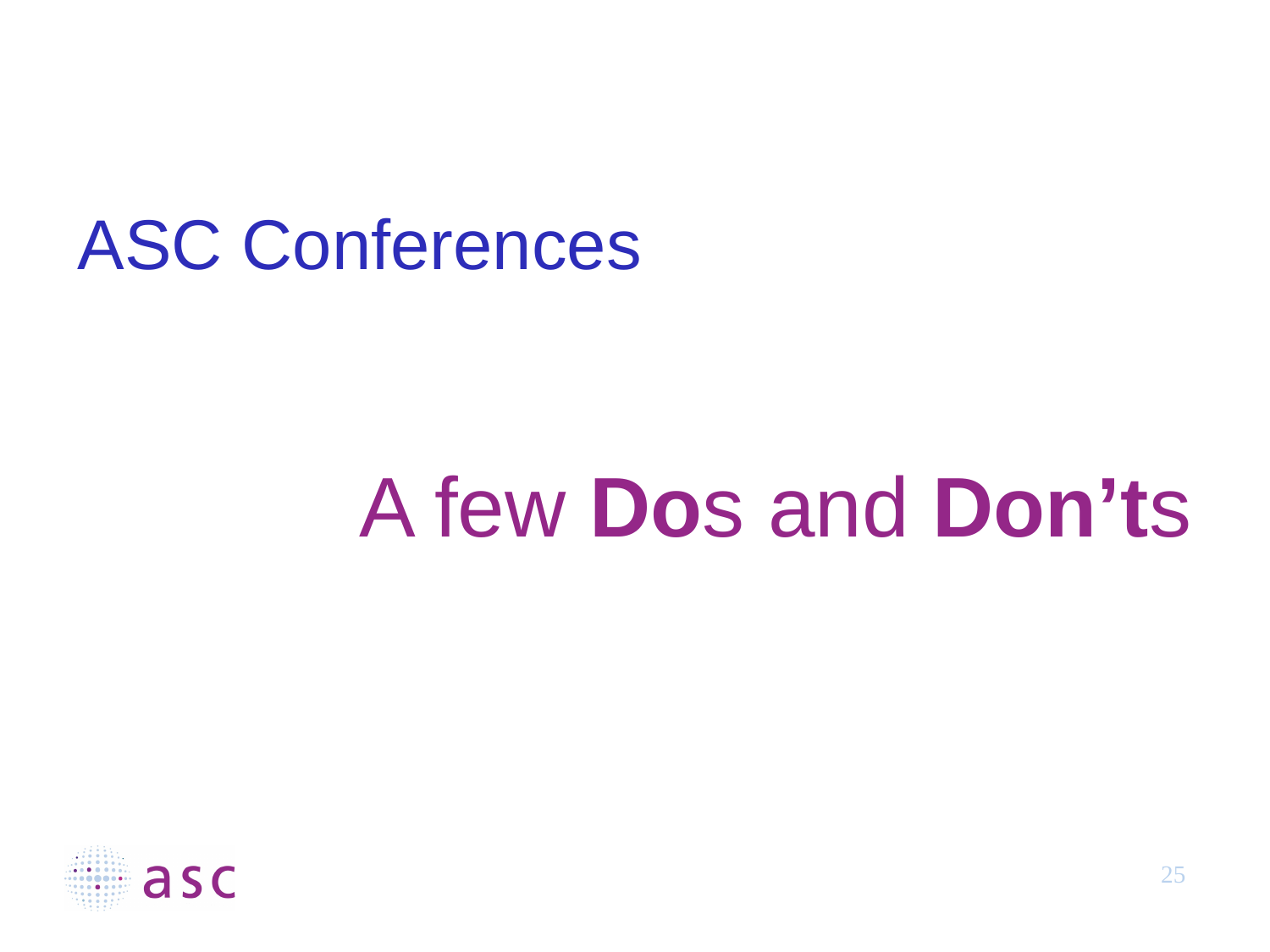

# ASC Conferences
A few Dos and Don’ts
25